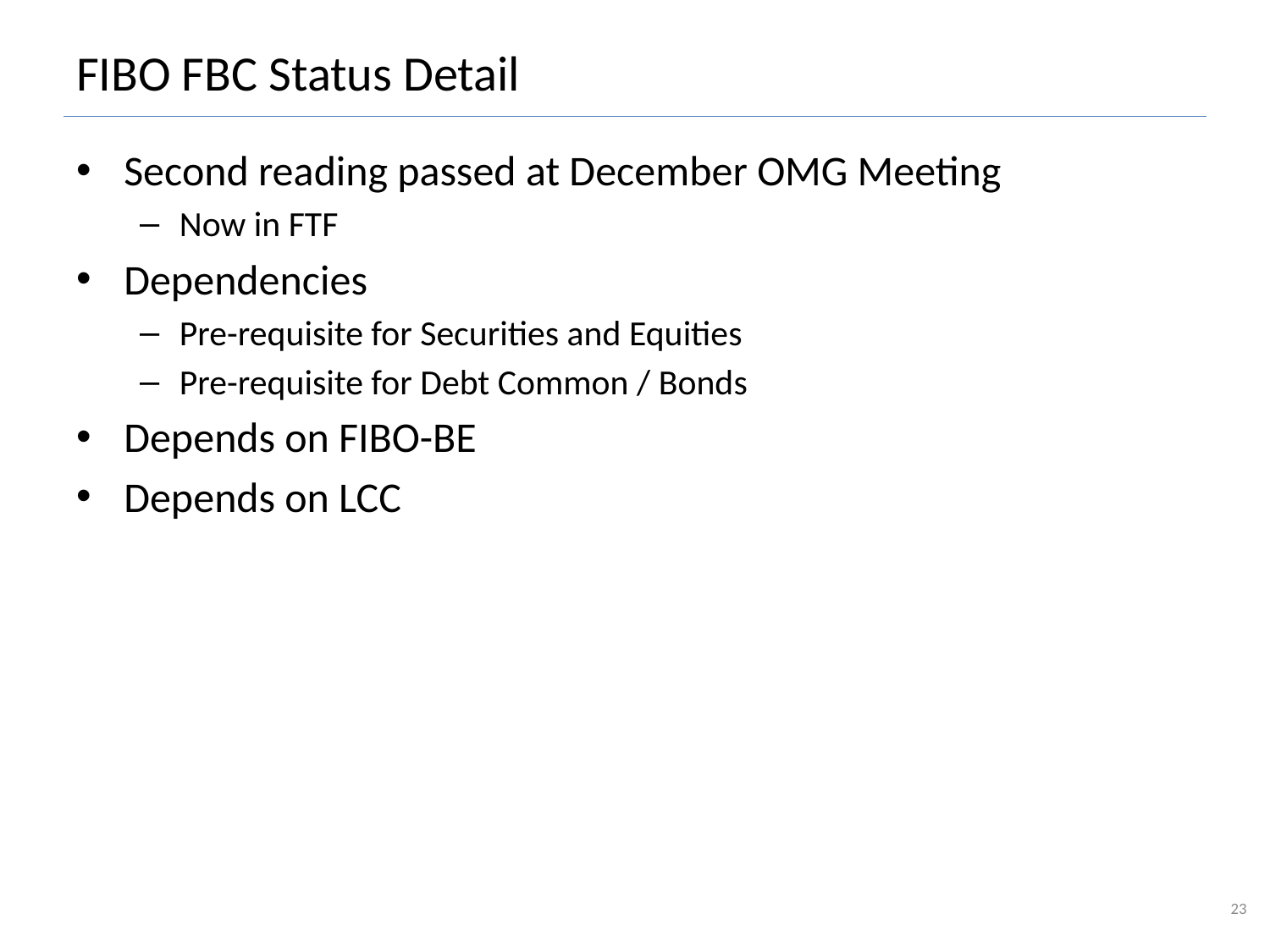

# FIBO FBC Status Detail
Second reading passed at December OMG Meeting
Now in FTF
Dependencies
Pre-requisite for Securities and Equities
Pre-requisite for Debt Common / Bonds
Depends on FIBO-BE
Depends on LCC

23